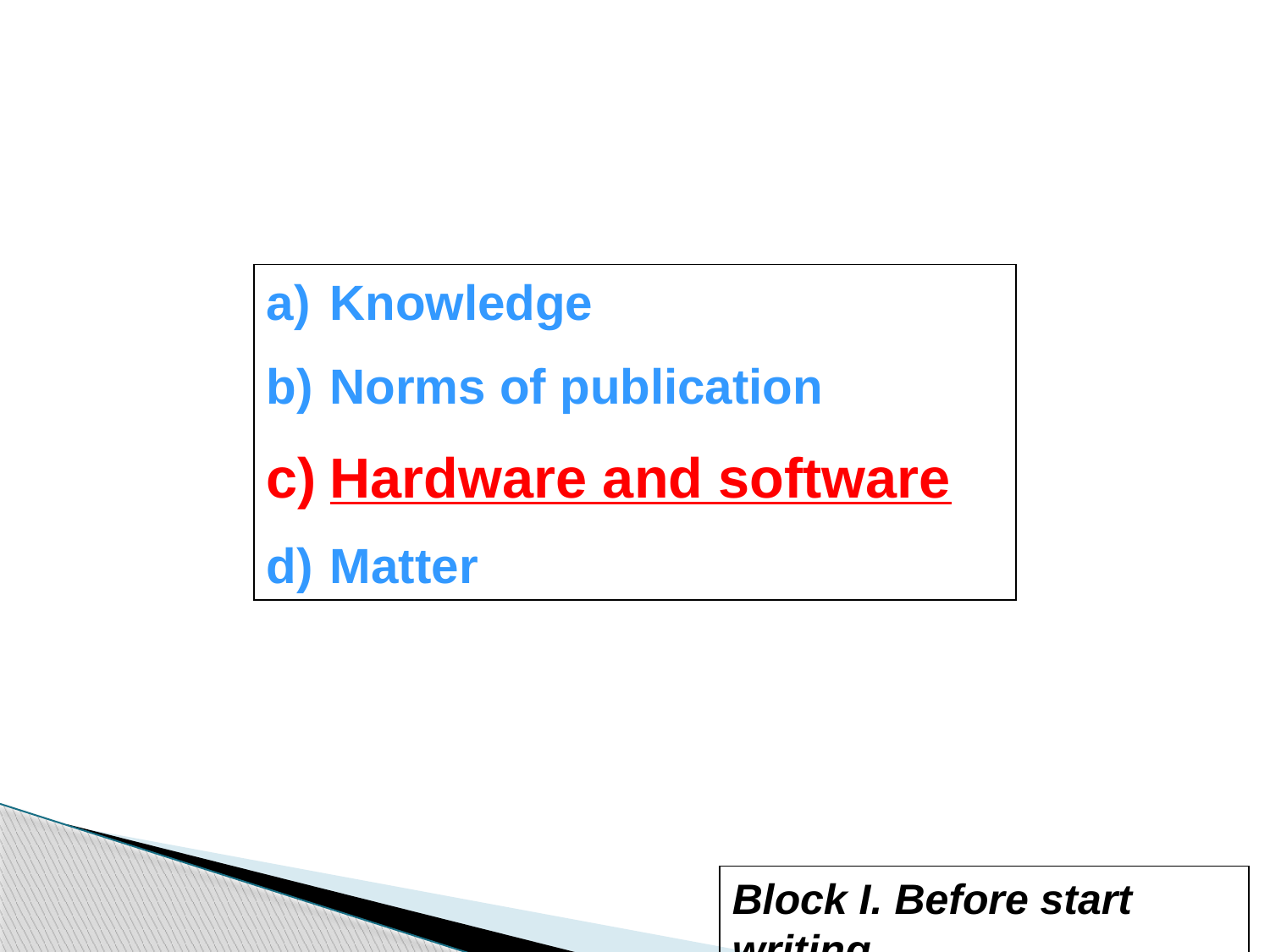

Knowledge
Norms of publication
Hardware and software
Matter
Block I. Before start writing